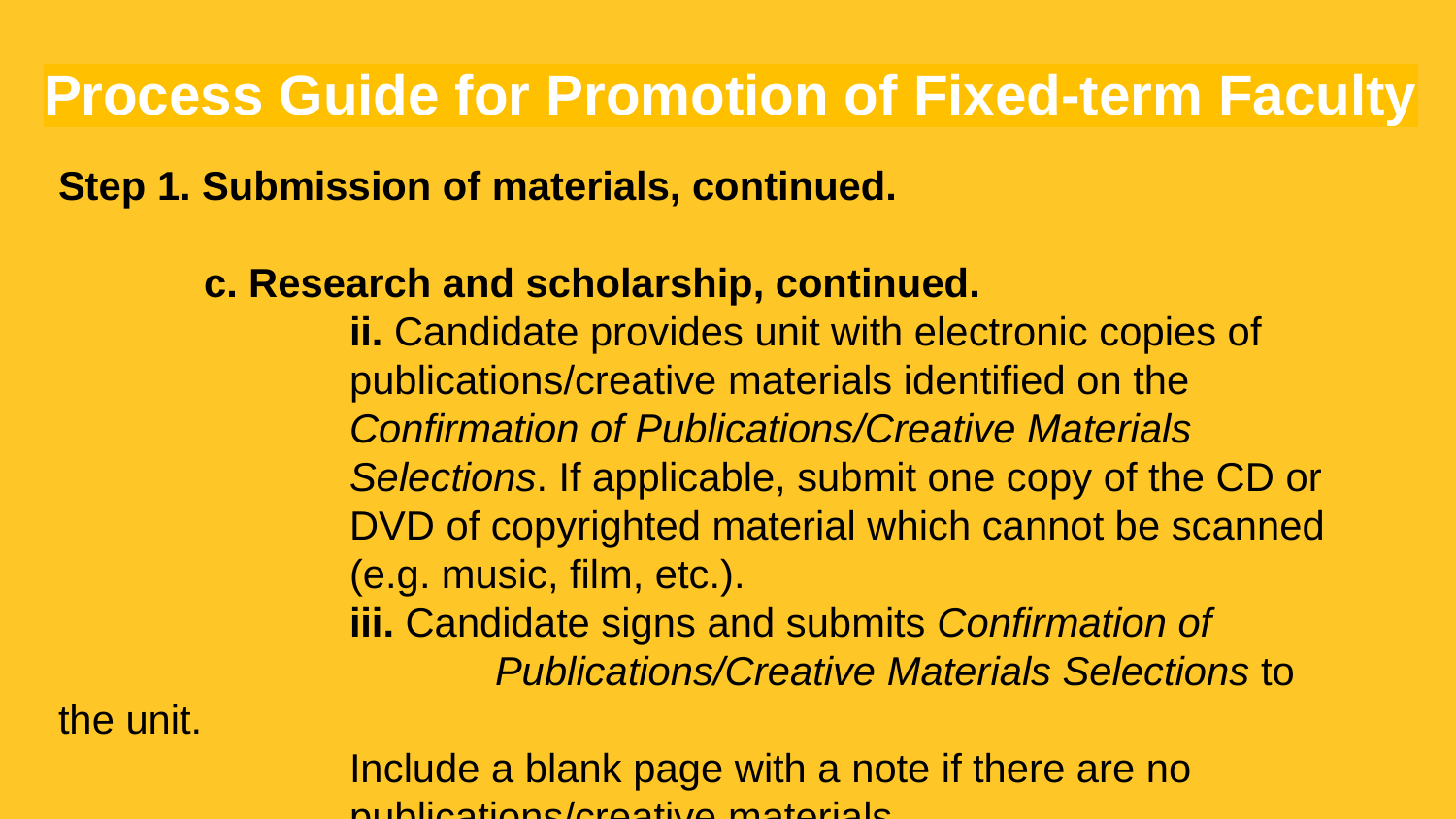

# Process Guide for Promotion of Fixed-term Faculty
Step 1. Submission of materials, continued.
	c. Research and scholarship, continued.
		ii. Candidate provides unit with electronic copies of 		publications/creative materials identified on the
		Confirmation of Publications/Creative Materials 			Selections. If applicable, submit one copy of the CD or
		DVD of copyrighted material which cannot be scanned 		(e.g. music, film, etc.).
		iii. Candidate signs and submits Confirmation of 			Publications/Creative Materials Selections to the unit.
		Include a blank page with a note if there are no 			publications/creative materials.